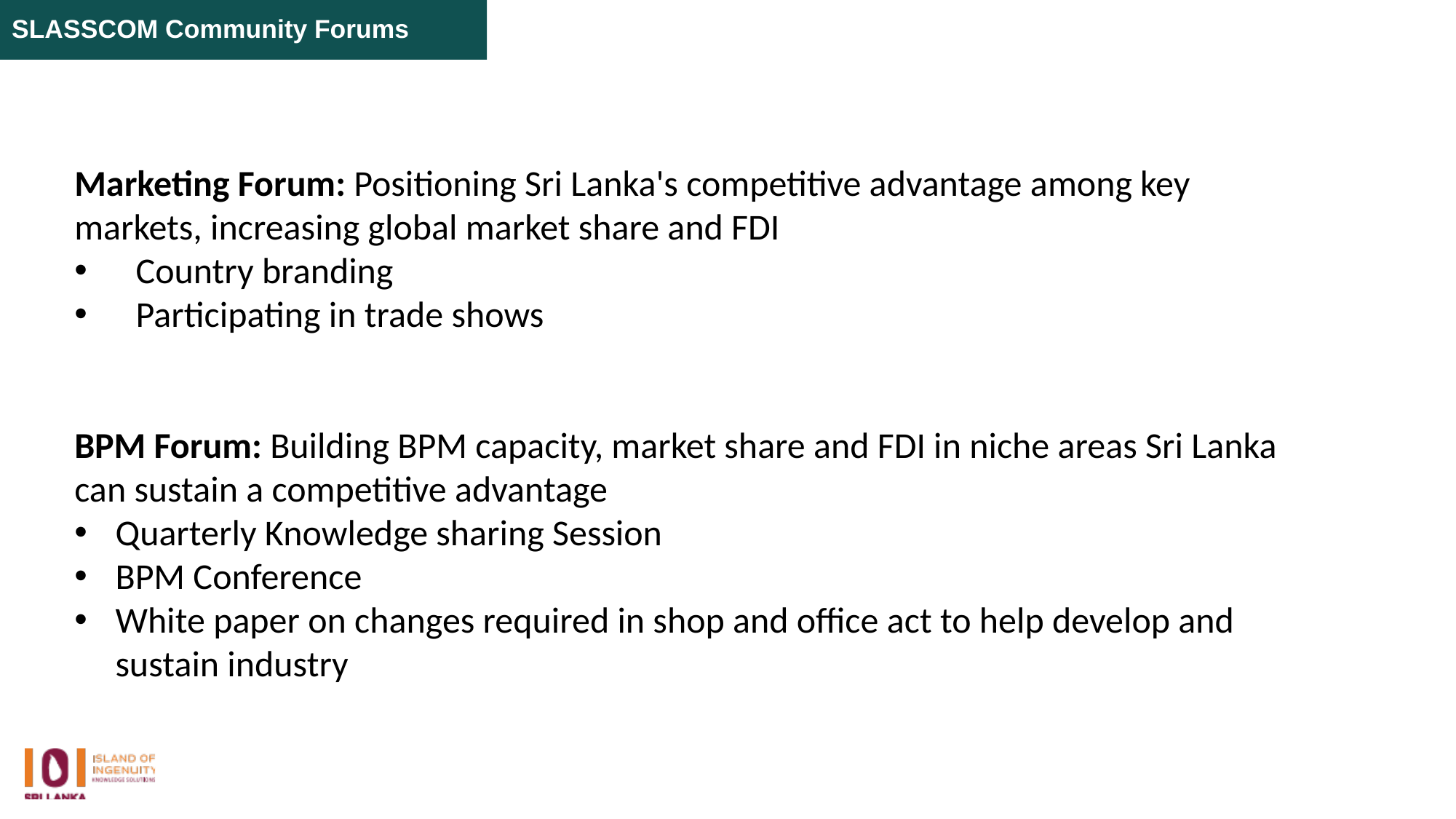

SLASSCOM Community Forums
Marketing Forum: Positioning Sri Lanka's competitive advantage among key markets, increasing global market share and FDI
Country branding
Participating in trade shows

BPM Forum: Building BPM capacity, market share and FDI in niche areas Sri Lanka can sustain a competitive advantage
Quarterly Knowledge sharing Session
BPM Conference
White paper on changes required in shop and office act to help develop and sustain industry